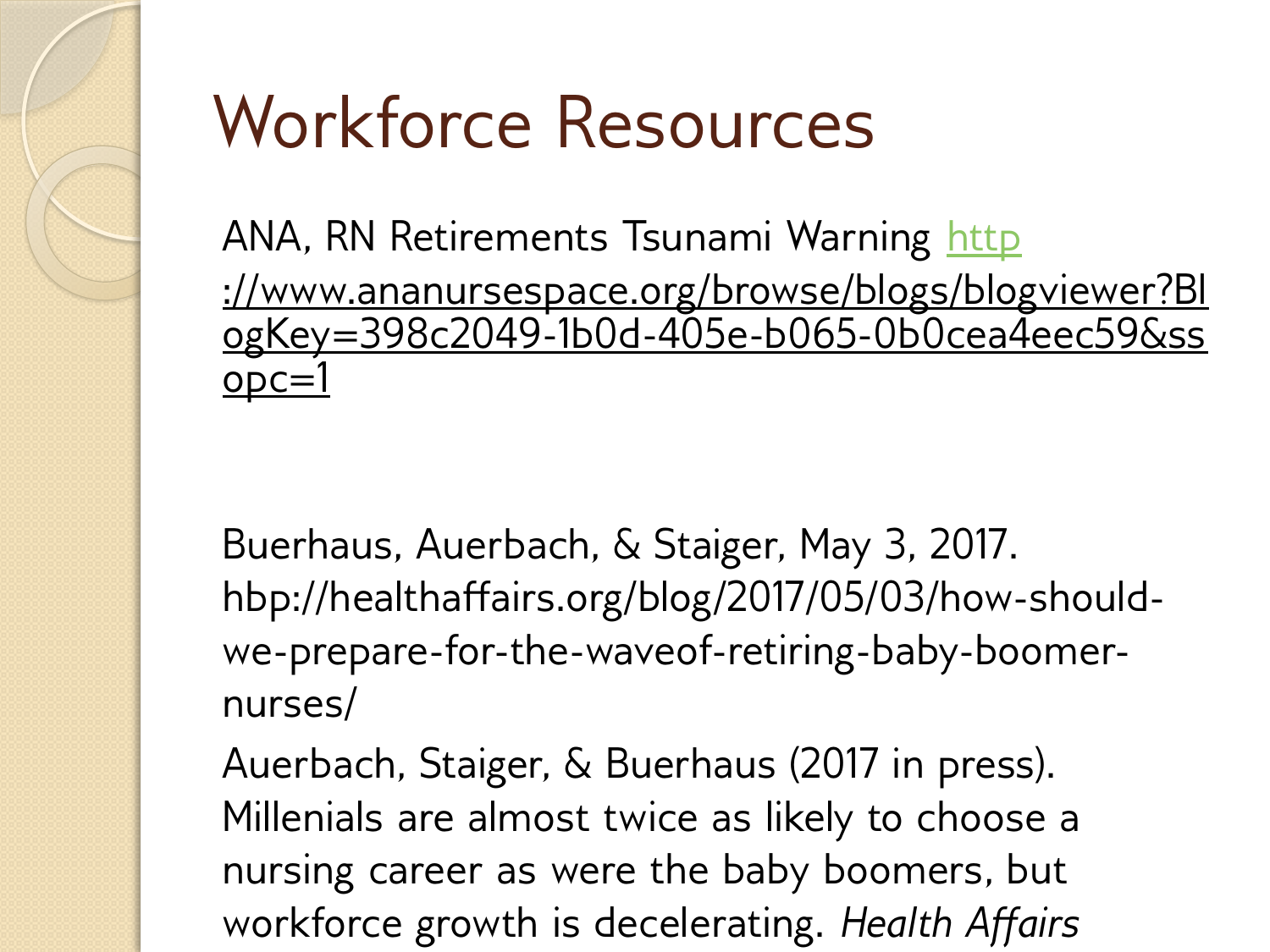

# Workforce Resources
ANA, RN Retirements Tsunami Warning http://www.ananursespace.org/browse/blogs/blogviewer?BlogKey=398c2049-1b0d-405e-b065-0b0cea4eec59&ssopc=1
Buerhaus, Auerbach, & Staiger, May 3, 2017. hbp://healthaffairs.org/blog/2017/05/03/how-should-we-prepare-for-the-waveof-retiring-baby-boomer-nurses/
Auerbach, Staiger, & Buerhaus (2017 in press). Millenials are almost twice as likely to choose a nursing career as were the baby boomers, but workforce growth is decelerating. Health Affairs